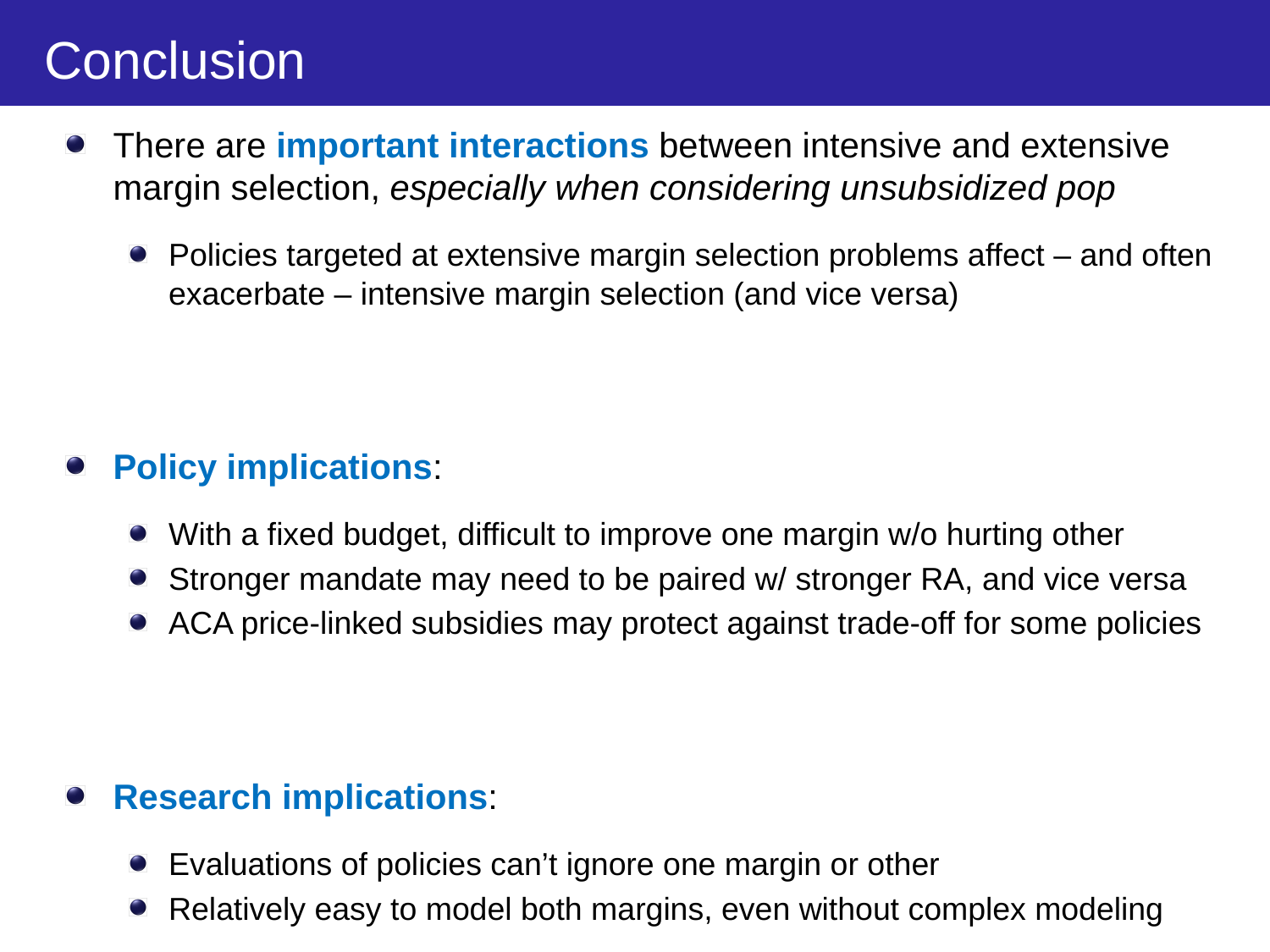

# Conclusion
There are important interactions between intensive and extensive margin selection, especially when considering unsubsidized pop
Policies targeted at extensive margin selection problems affect – and often exacerbate – intensive margin selection (and vice versa)

Policy implications:
With a fixed budget, difficult to improve one margin w/o hurting other
Stronger mandate may need to be paired w/ stronger RA, and vice versa
ACA price-linked subsidies may protect against trade-off for some policies

Research implications:
Evaluations of policies can’t ignore one margin or other
Relatively easy to model both margins, even without complex modeling